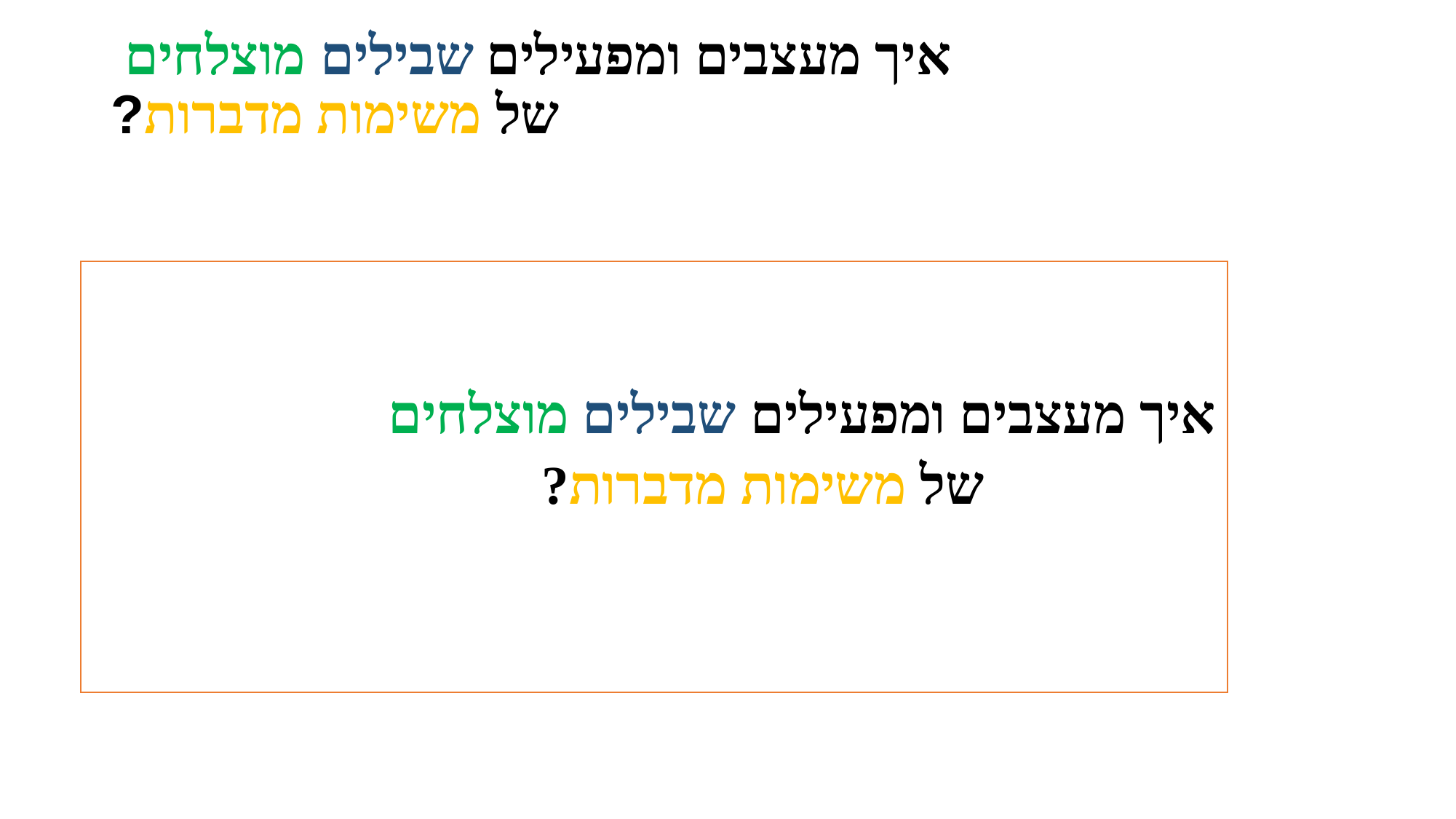

# איך מעצבים ומפעילים שבילים מוצלחים
                 של משימות מדברות?

איך מעצבים ומפעילים שבילים מוצלחים
                 של משימות מדברות?